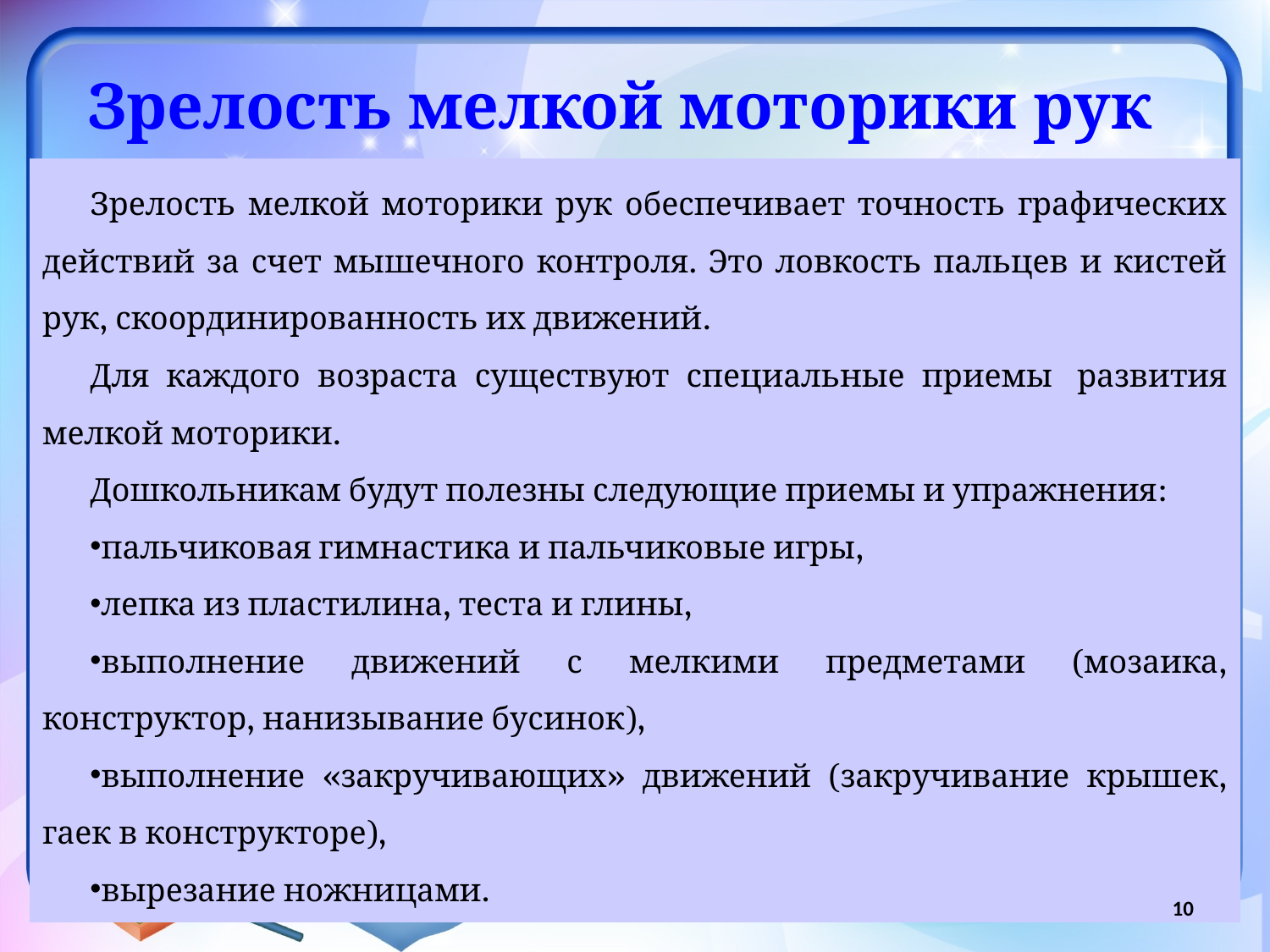

Зрелость мелкой моторики рук
Зрелость мелкой моторики рук обеспечивает точность графических действий за счет мышечного контроля. Это ловкость пальцев и кистей рук, скоординированность их движений.
Для каждого возраста существуют специальные приемы  развития мелкой моторики.
Дошкольникам будут полезны следующие приемы и упражнения:
пальчиковая гимнастика и пальчиковые игры,
лепка из пластилина, теста и глины,
выполнение движений с мелкими предметами (мозаика, конструктор, нанизывание бусинок),
выполнение «закручивающих» движений (закручивание крышек, гаек в конструкторе),
вырезание ножницами.

10